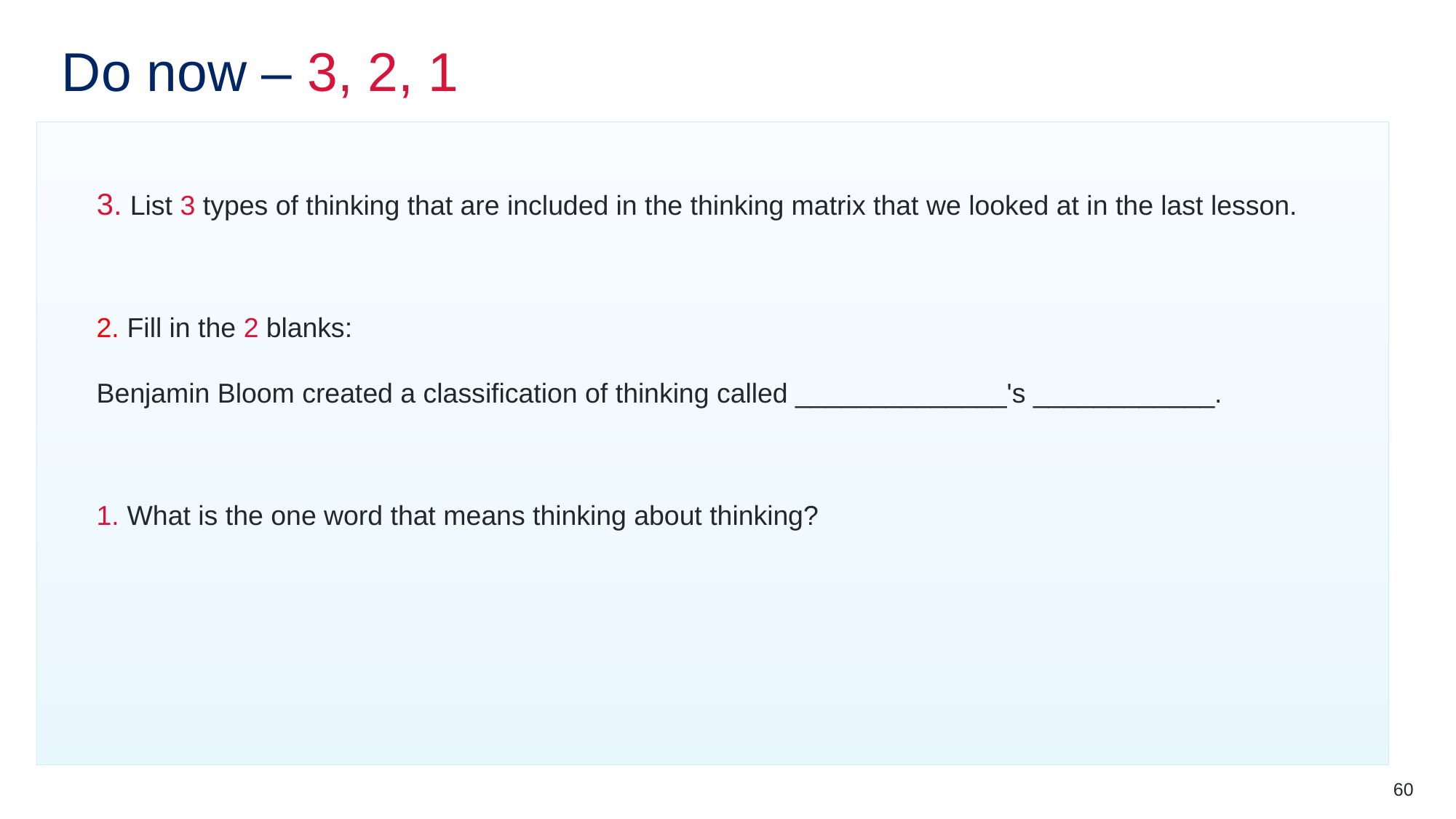

# Do now – 3, 2, 1

3. List 3 types of thinking that are included in the thinking matrix that we looked at in the last lesson.
2. Fill in the 2 blanks:

Benjamin Bloom created a classification of thinking called ______________'s ____________.
1. What is the one word that means thinking about thinking?
60